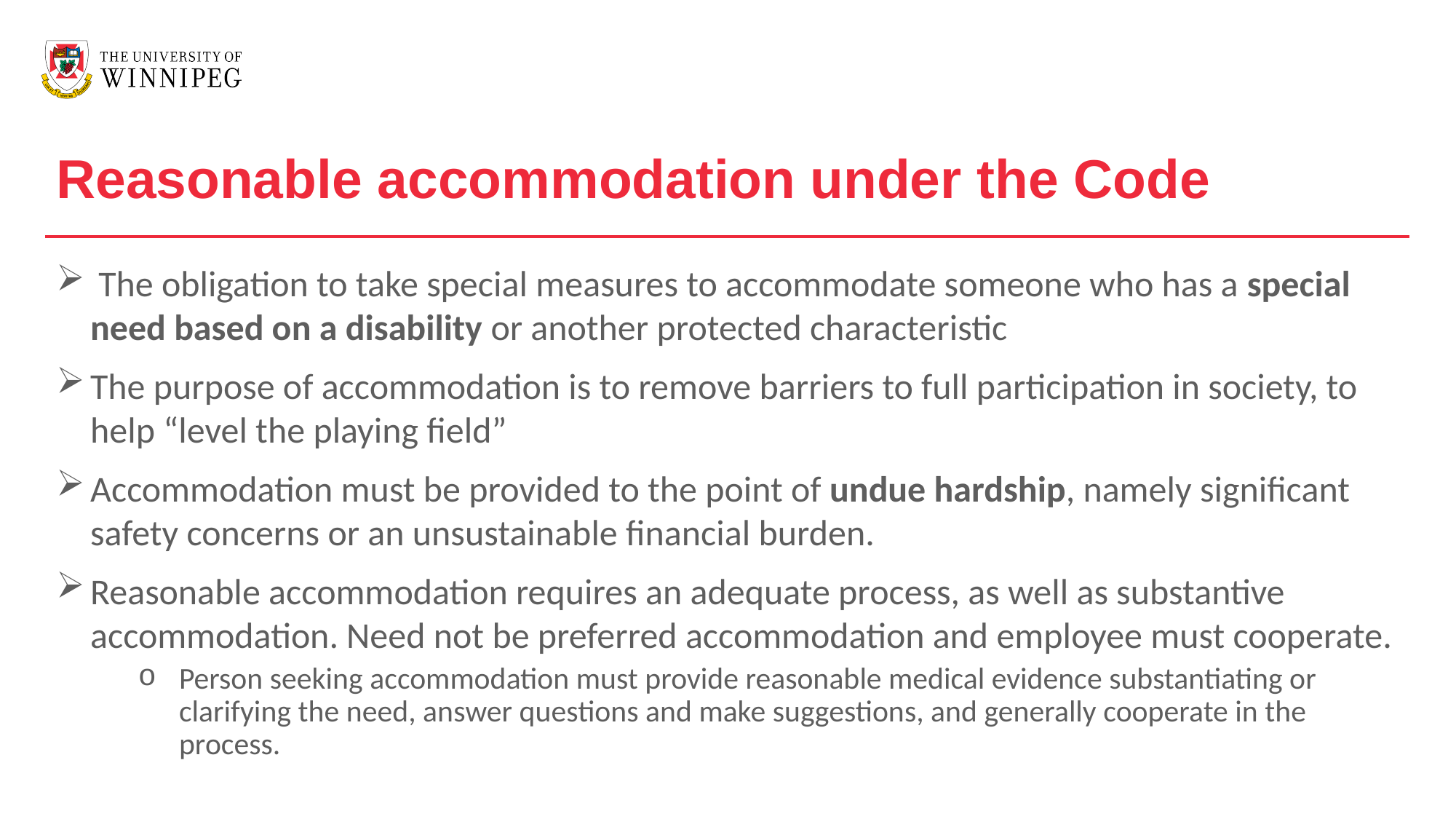

Reasonable accommodation under the Code
 The obligation to take special measures to accommodate someone who has a special need based on a disability or another protected characteristic
The purpose of accommodation is to remove barriers to full participation in society, to  help “level the playing field”
Accommodation must be provided to the point of undue hardship, namely significant safety concerns or an unsustainable financial burden.
Reasonable accommodation requires an adequate process, as well as substantive accommodation. Need not be preferred accommodation and employee must cooperate.
Person seeking accommodation must provide reasonable medical evidence substantiating or clarifying the need, answer questions and make suggestions, and generally cooperate in the process.